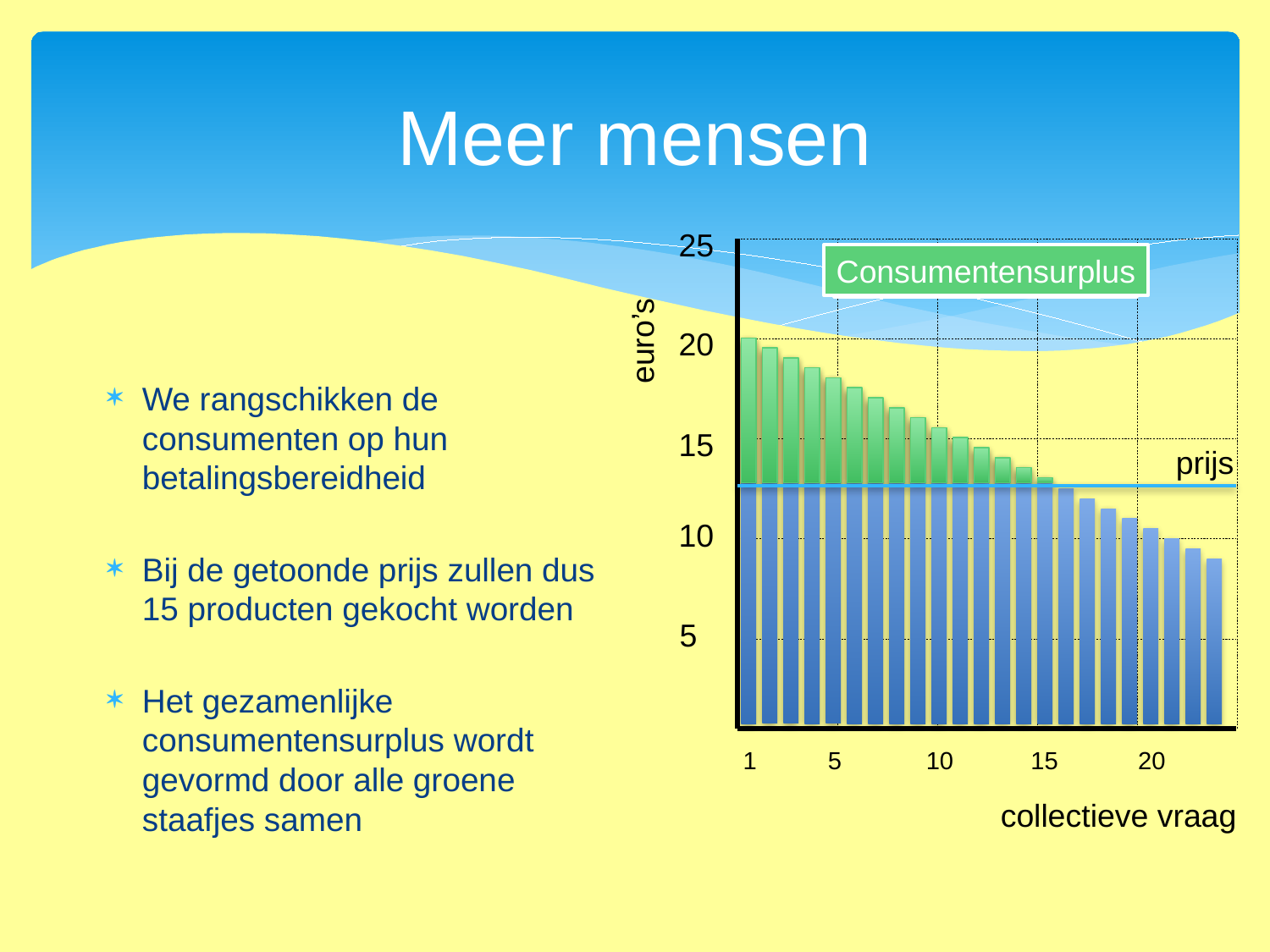

# Meer mensen
25
Consumentensurplus
Betalingsbereidheid
euro’s
20

We rangschikken de consumenten op hun betalingsbereidheid

Bij de getoonde prijs zullen dus 15 producten gekocht worden

Het gezamenlijke consumentensurplus wordt gevormd door alle groene staafjes samen

15

prijs

10

5
1
5
10
15
20
collectieve vraag